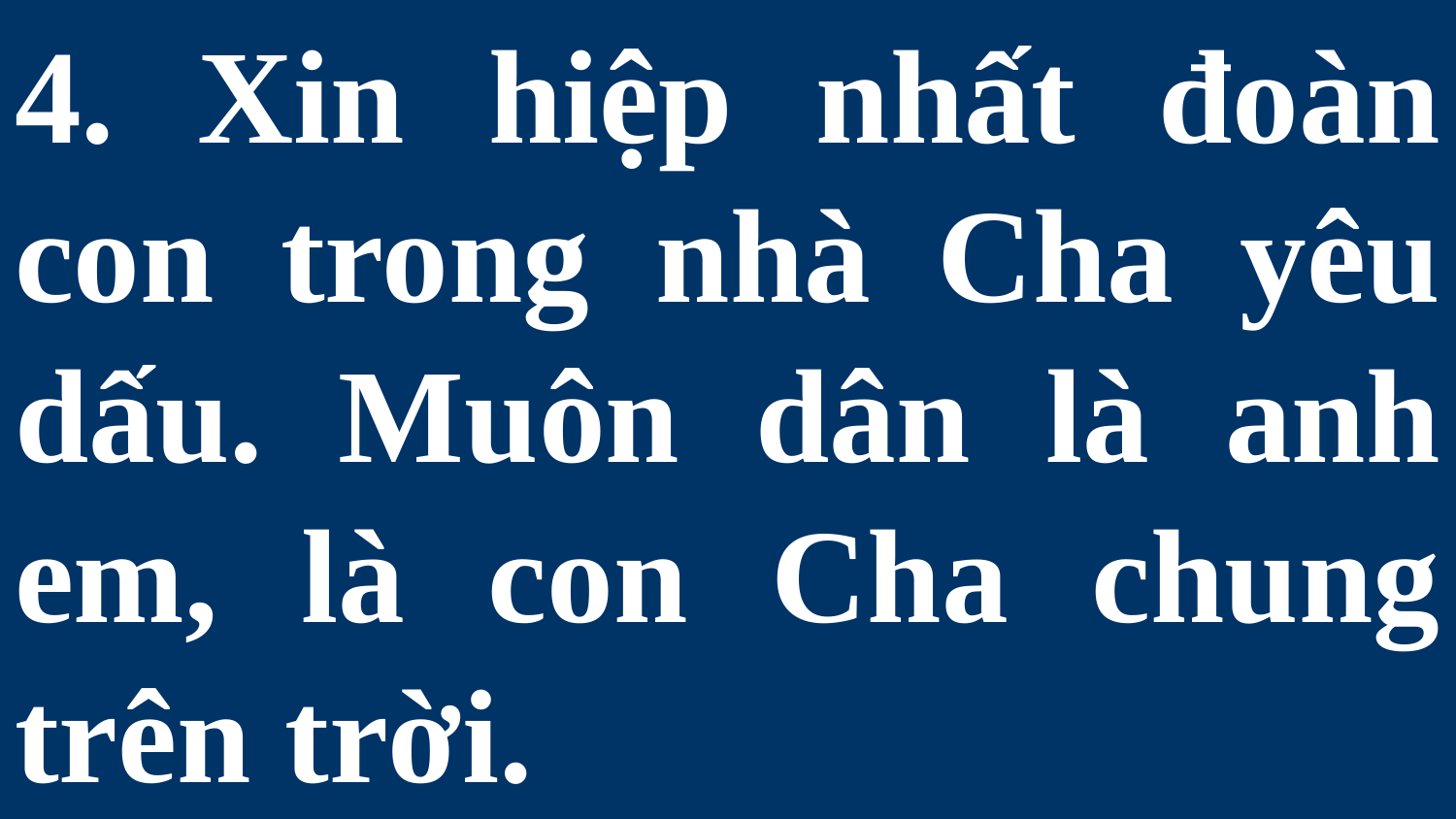

# 4. Xin hiệp nhất đoàn con trong nhà Cha yêu dấu. Muôn dân là anh em, là con Cha chung trên trời.